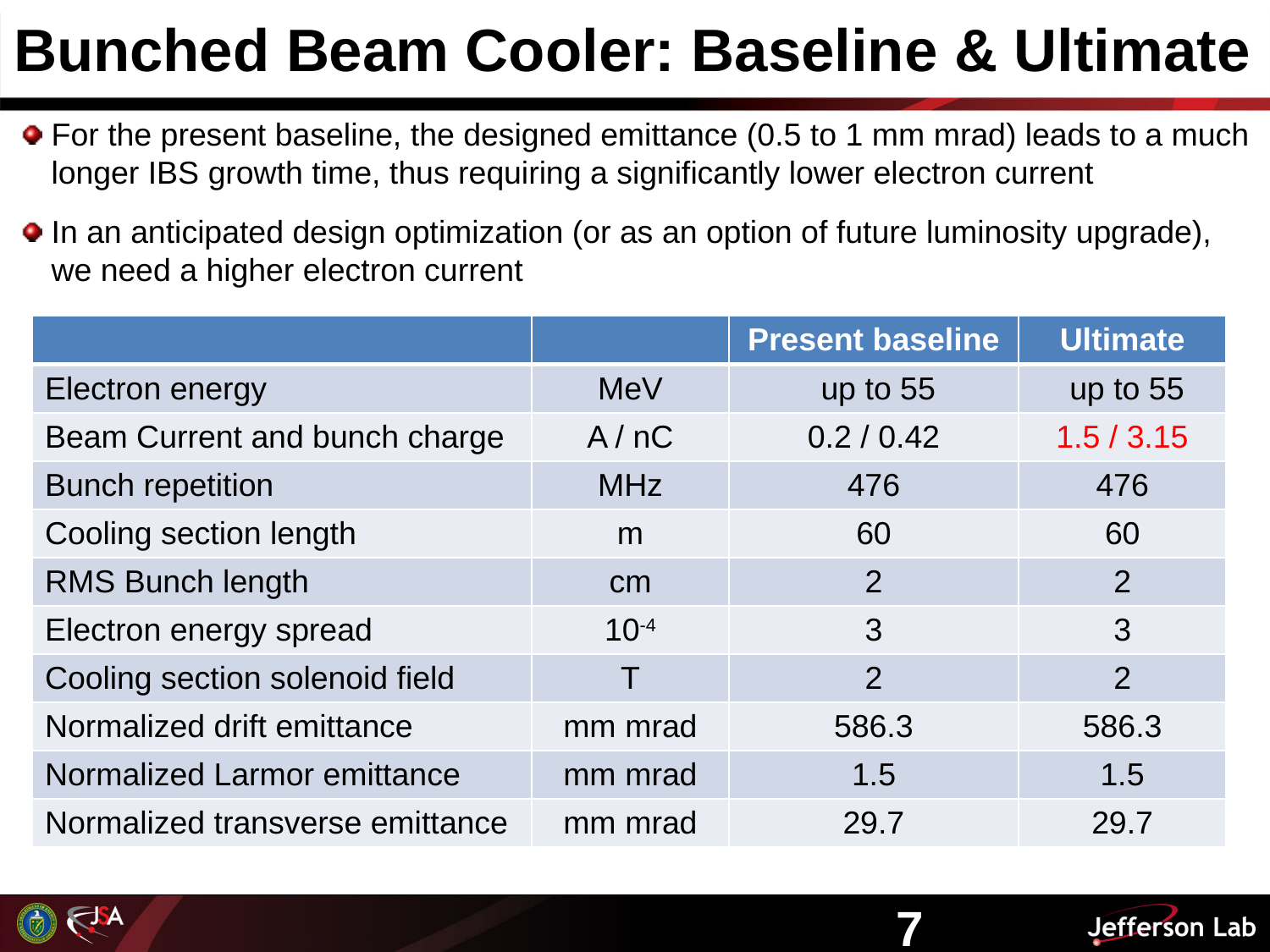

Bunched Beam Cooler: Baseline & Ultimate
For the present baseline, the designed emittance (0.5 to 1 mm mrad) leads to a much longer IBS growth time, thus requiring a significantly lower electron current
In an anticipated design optimization (or as an option of future luminosity upgrade), we need a higher electron current
|  |  | Present baseline | Ultimate |
| --- | --- | --- | --- |
| Electron energy | MeV | up to 55 | up to 55 |
| Beam Current and bunch charge | A / nC | 0.2 / 0.42 | 1.5 / 3.15 |
| Bunch repetition | MHz | 476 | 476 |
| Cooling section length | m | 60 | 60 |
| RMS Bunch length | cm | 2 | 2 |
| Electron energy spread | 10-4 | 3 | 3 |
| Cooling section solenoid field | T | 2 | 2 |
| Normalized drift emittance | mm mrad | 586.3 | 586.3 |
| Normalized Larmor emittance | mm mrad | 1.5 | 1.5 |
| Normalized transverse emittance | mm mrad | 29.7 | 29.7 |
7